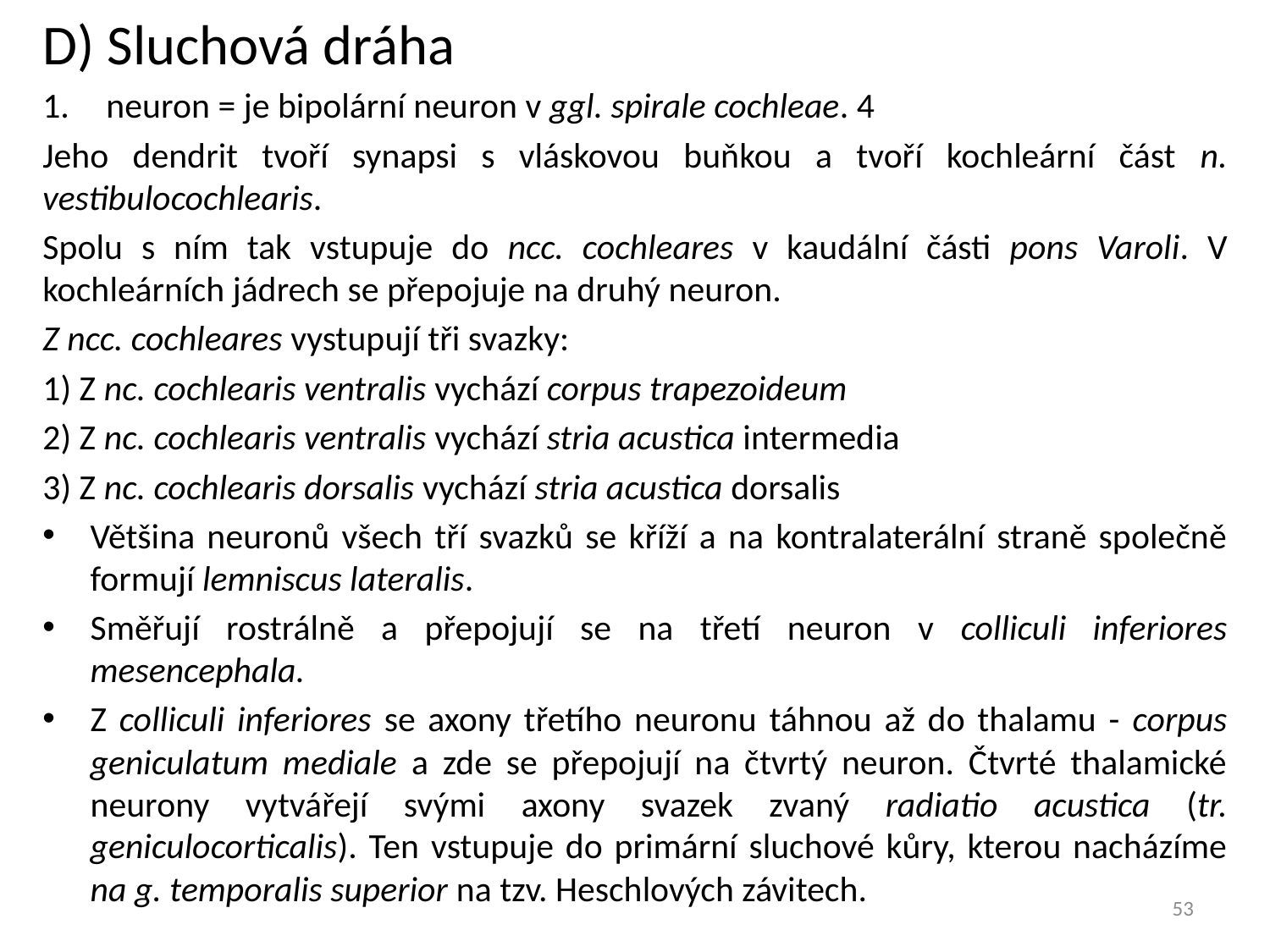

D) Sluchová dráha
neuron = je bipolární neuron v ggl. spirale cochleae. 4
Jeho dendrit tvoří synapsi s vláskovou buňkou a tvoří kochleární část n. vestibulocochlearis.
Spolu s ním tak vstupuje do ncc. cochleares v kaudální části pons Varoli. V kochleárních jádrech se přepojuje na druhý neuron.
Z ncc. cochleares vystupují tři svazky:
1) Z nc. cochlearis ventralis vychází corpus trapezoideum
2) Z nc. cochlearis ventralis vychází stria acustica intermedia
3) Z nc. cochlearis dorsalis vychází stria acustica dorsalis
Většina neuronů všech tří svazků se kříží a na kontralaterální straně společně formují lemniscus lateralis.
Směřují rostrálně a přepojují se na třetí neuron v colliculi inferiores mesencephala.
Z colliculi inferiores se axony třetího neuronu táhnou až do thalamu - corpus geniculatum mediale a zde se přepojují na čtvrtý neuron. Čtvrté thalamické neurony vytvářejí svými axony svazek zvaný radiatio acustica (tr. geniculocorticalis). Ten vstupuje do primární sluchové kůry, kterou nacházíme na g. temporalis superior na tzv. Heschlových závitech.

53